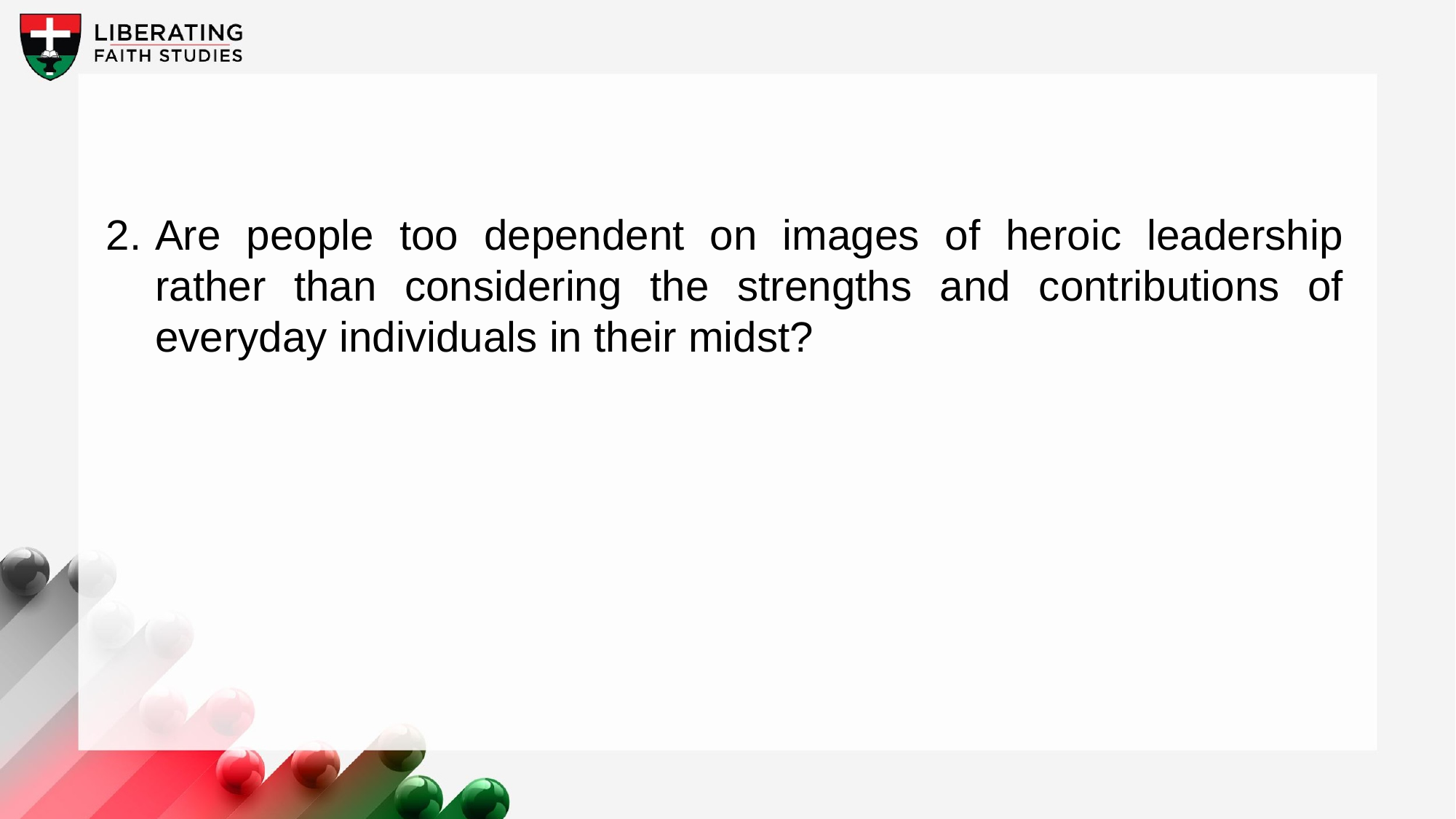

2.	Are people too dependent on images of heroic leadership rather than considering the strengths and contributions of everyday individuals in their midst?